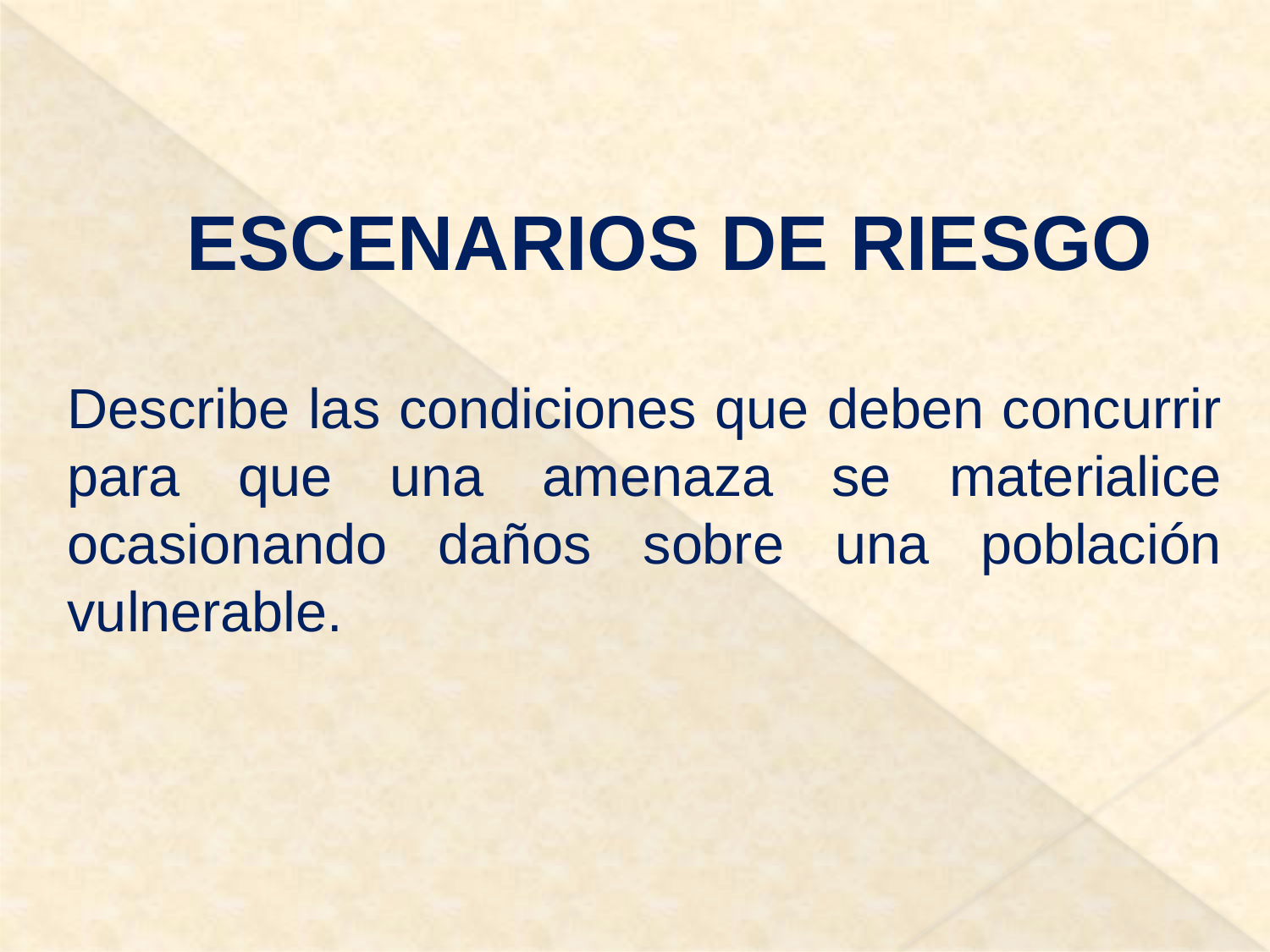

ESCENARIOS DE RIESGO
Describe las condiciones que deben concurrir para que una amenaza se materialice ocasionando daños sobre una población vulnerable.